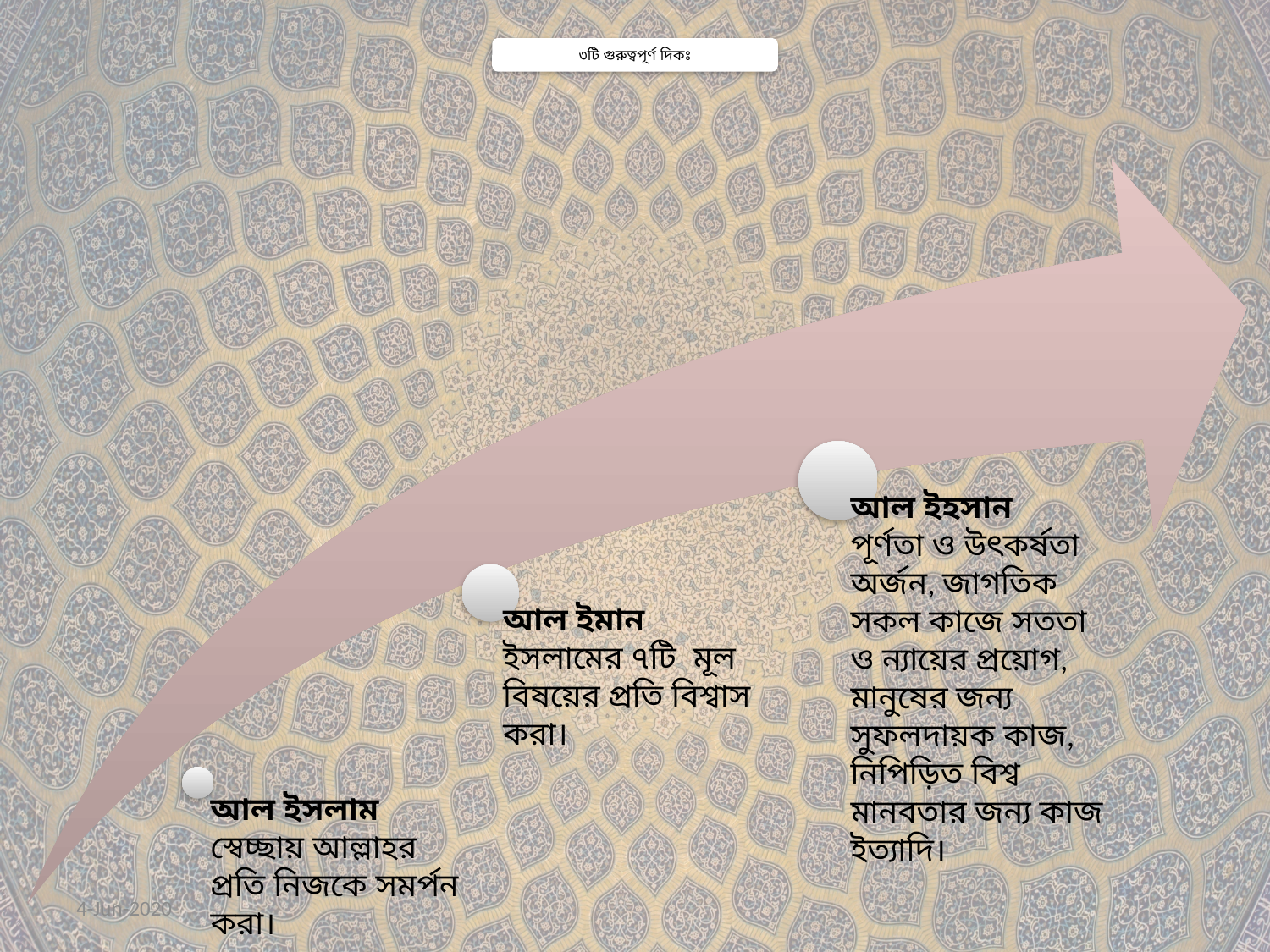

৩টি গুরুত্বপূর্ণ দিকঃ
আল ইসলাম
স্বেচ্ছায় আল্লাহর প্রতি নিজকে সমর্পন করা।
আল ইমান
ইসলামের ৭টি  মূল বিষয়ের প্রতি বিশ্বাস করা।
আল ইহসান
পূর্ণতা ও উৎকর্ষতা  অর্জন, জাগতিক সকল কাজে সততা ও ন্যায়ের প্রয়োগ, মানুষের জন্য সুফলদায়ক কাজ, নিপিড়িত বিশ্ব মানবতার জন্য কাজ ইত্যাদি।
4-Jun-2020
Jahid (01855959494)
9